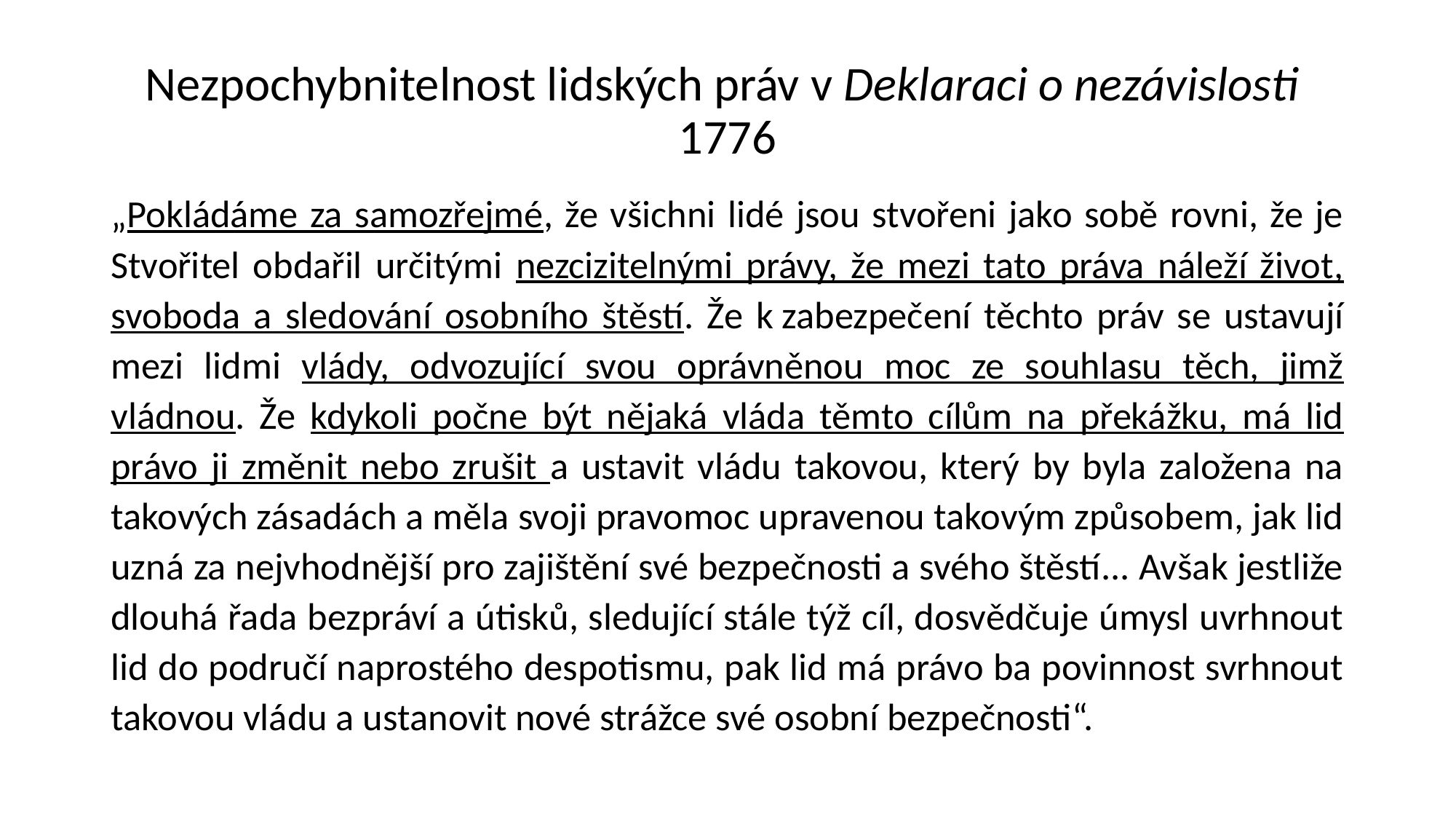

# Nezpochybnitelnost lidských práv v Deklaraci o nezávislosti 1776
„Pokládáme za samozřejmé, že všichni lidé jsou stvořeni jako sobě rovni, že je Stvořitel obdařil určitými nezcizitelnými právy, že mezi tato práva náleží život, svoboda a sledování osobního štěstí. Že k zabezpečení těchto práv se ustavují mezi lidmi vlády, odvozující svou oprávněnou moc ze souhlasu těch, jimž vládnou. Že kdykoli počne být nějaká vláda těmto cílům na překážku, má lid právo ji změnit nebo zrušit a ustavit vládu takovou, který by byla založena na takových zásadách a měla svoji pravomoc upravenou takovým způsobem, jak lid uzná za nejvhodnější pro zajištění své bezpečnosti a svého štěstí... Avšak jestliže dlouhá řada bezpráví a útisků, sledující stále týž cíl, dosvědčuje úmysl uvrhnout lid do područí naprostého despotismu, pak lid má právo ba povinnost svrhnout takovou vládu a ustanovit nové strážce své osobní bezpečnosti“.